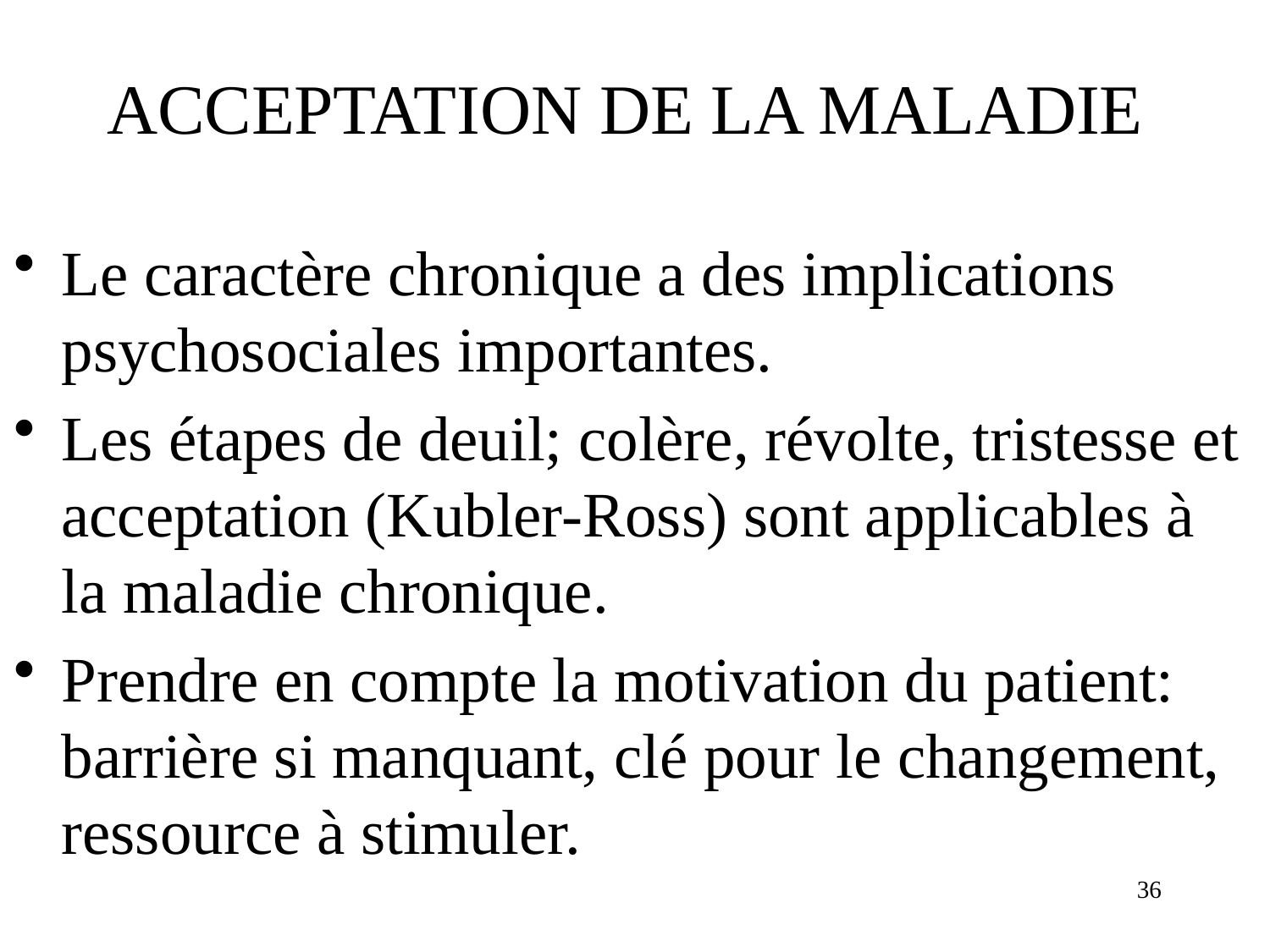

# ACCEPTATION DE LA MALADIE
Le caractère chronique a des implications psychosociales importantes.
Les étapes de deuil; colère, révolte, tristesse et acceptation (Kubler-Ross) sont applicables à la maladie chronique.
Prendre en compte la motivation du patient: barrière si manquant, clé pour le changement, ressource à stimuler.
36